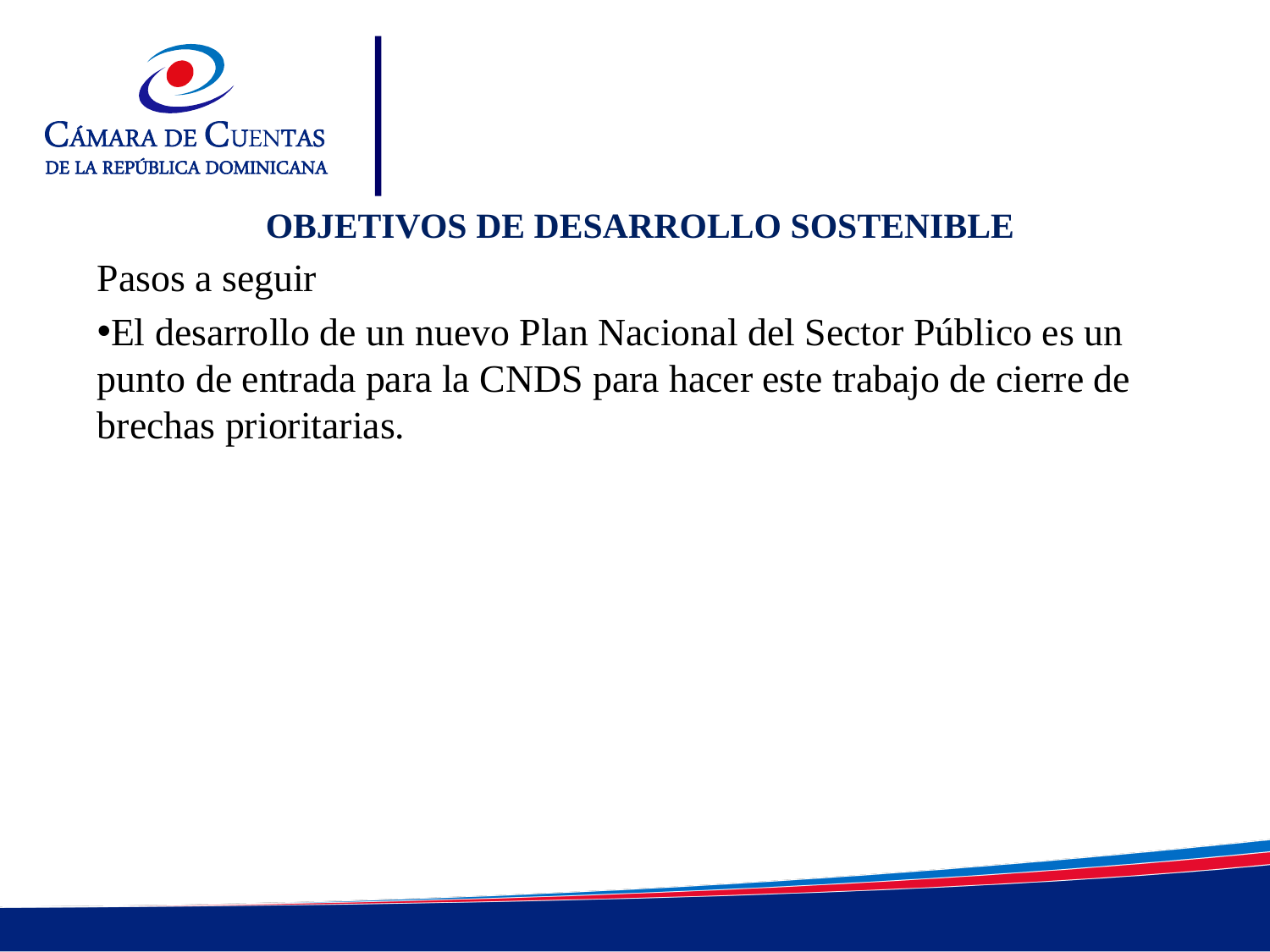

OBJETIVOS DE DESARROLLO SOSTENIBLE
Pasos a seguir
El desarrollo de un nuevo Plan Nacional del Sector Público es un punto de entrada para la CNDS para hacer este trabajo de cierre de brechas prioritarias.